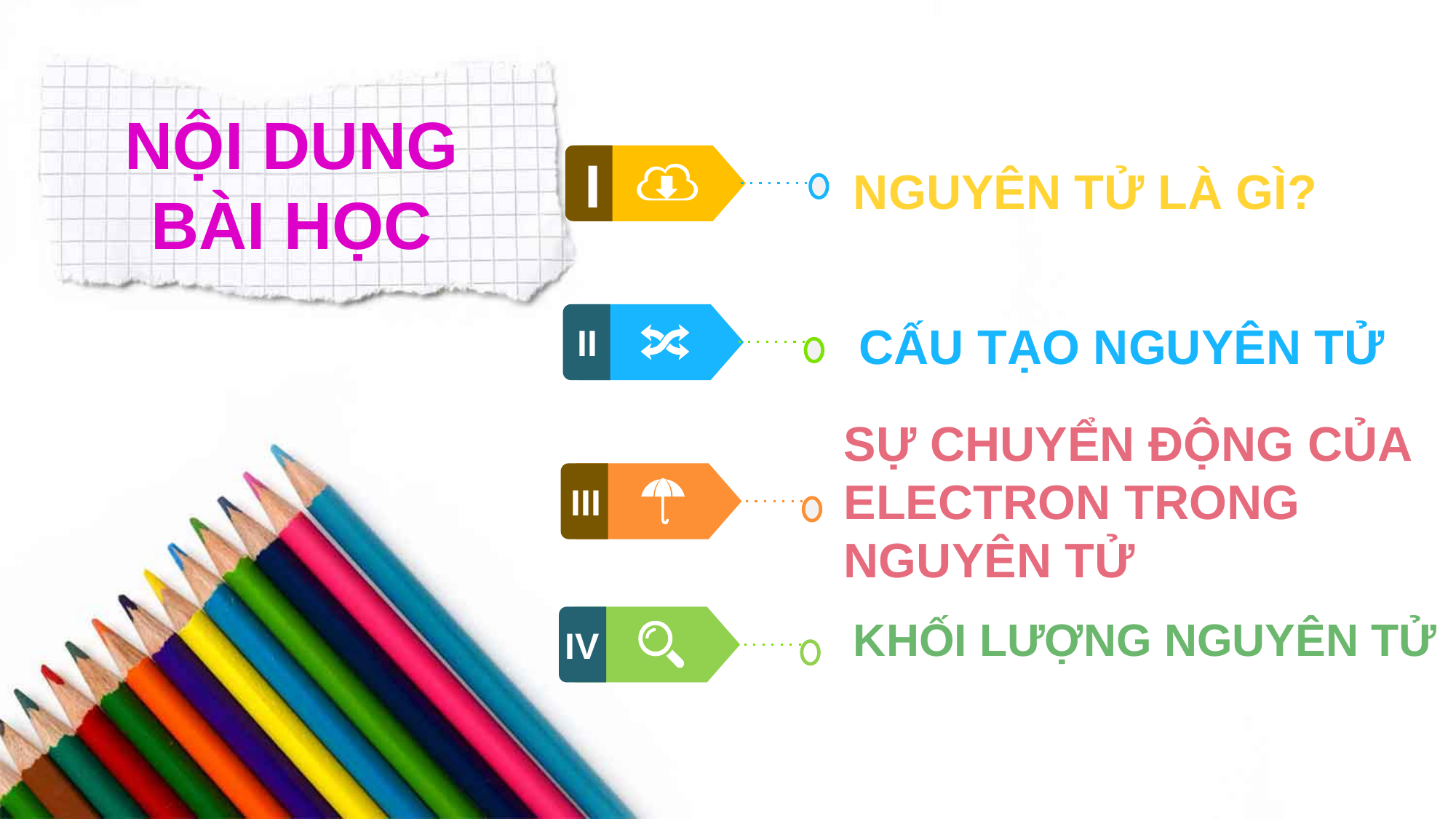

NỘI DUNG BÀI HỌC

I

NGUYÊN TỬ LÀ GÌ?

II

CẤU TẠO NGUYÊN TỬ

SỰ CHUYỂN ĐỘNG CỦA ELECTRON TRONG NGUYÊN TỬ

III

KHỐI LƯỢNG NGUYÊN TỬ

IV